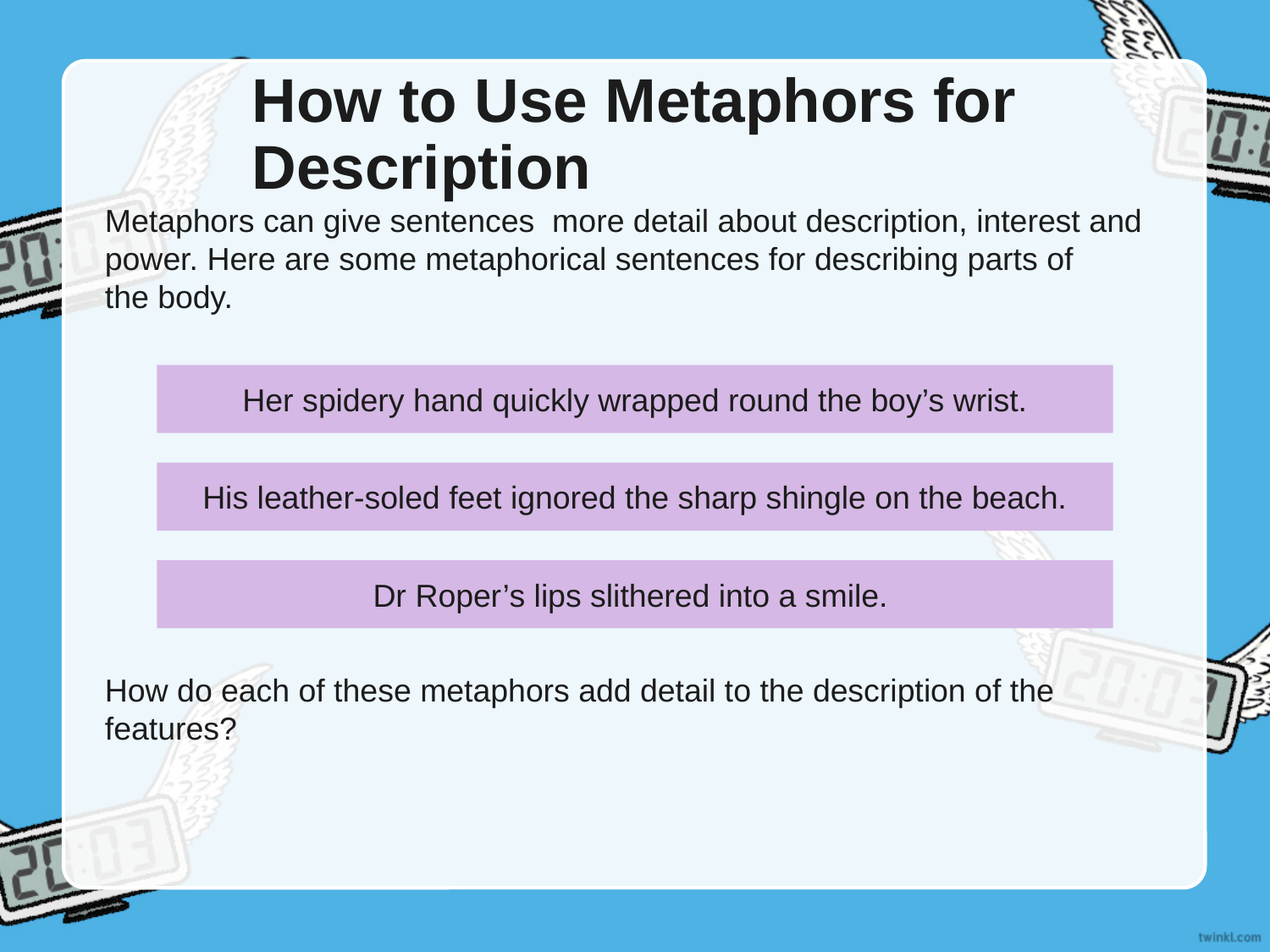

# How to Use Metaphors for Description
Metaphors can give sentences  more detail about description, interest and power. Here are some metaphorical sentences for describing parts of
the body.
Her spidery hand quickly wrapped round the boy’s wrist.
His leather-soled feet ignored the sharp shingle on the beach.
Dr Roper’s lips slithered into a smile.
How do each of these metaphors add detail to the description of the features?